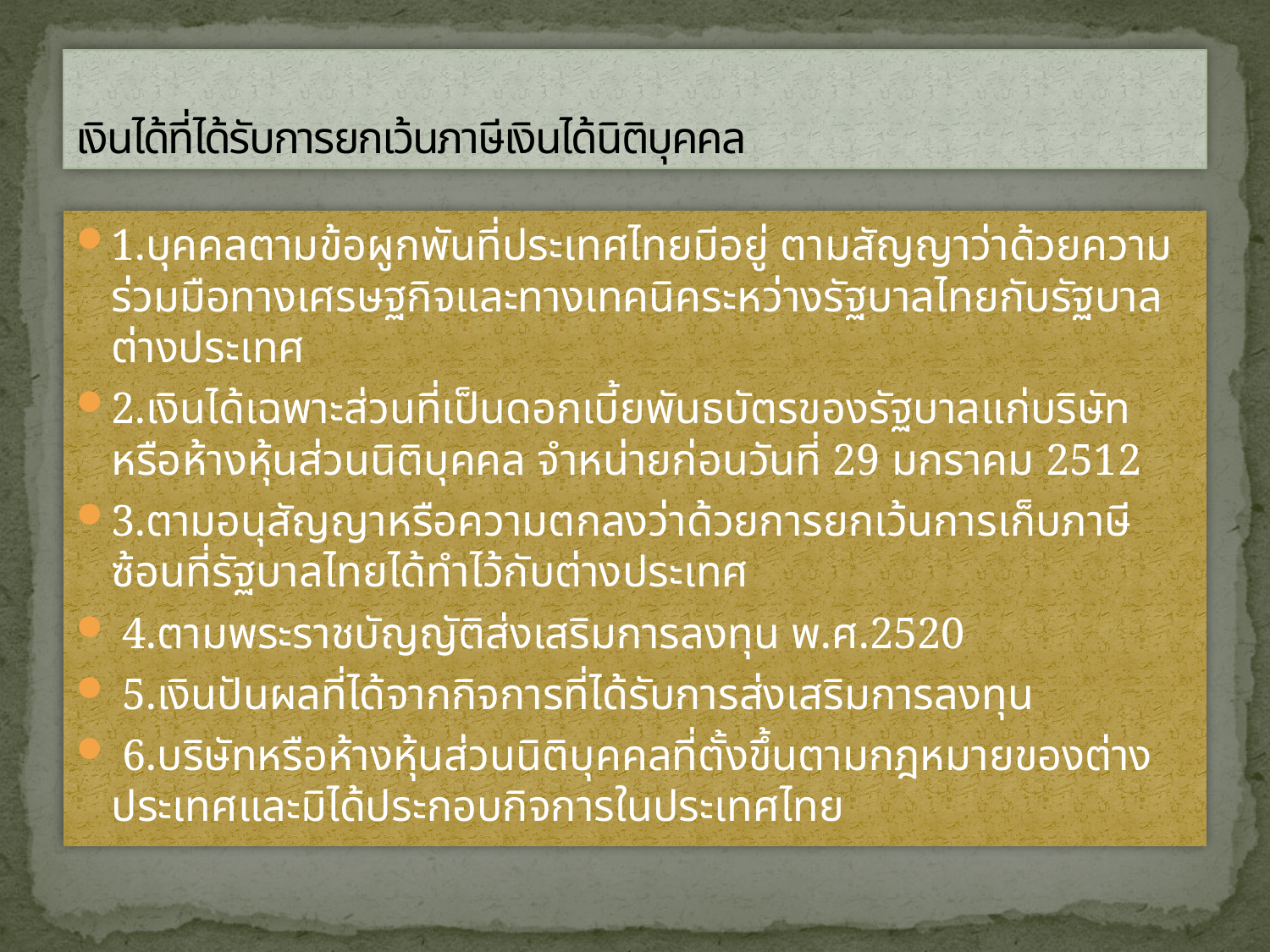

# เงินได้ที่ได้รับการยกเว้นภาษีเงินได้นิติบุคคล
1.บุคคลตามข้อผูกพันที่ประเทศไทยมีอยู่ ตามสัญญาว่าด้วยความร่วมมือทางเศรษฐกิจและทางเทคนิคระหว่างรัฐบาลไทยกับรัฐบาลต่างประเทศ
2.เงินได้เฉพาะส่วนที่เป็นดอกเบี้ยพันธบัตรของรัฐบาลแก่บริษัทหรือห้างหุ้นส่วนนิติบุคคล จำหน่ายก่อนวันที่ 29 มกราคม 2512
3.ตามอนุสัญญาหรือความตกลงว่าด้วยการยกเว้นการเก็บภาษีซ้อนที่รัฐบาลไทยได้ทำไว้กับต่างประเทศ
 4.ตามพระราชบัญญัติส่งเสริมการลงทุน พ.ศ.2520
 5.เงินปันผลที่ได้จากกิจการที่ได้รับการส่งเสริมการลงทุน
 6.บริษัทหรือห้างหุ้นส่วนนิติบุคคลที่ตั้งขึ้นตามกฎหมายของต่างประเทศและมิได้ประกอบกิจการในประเทศไทย